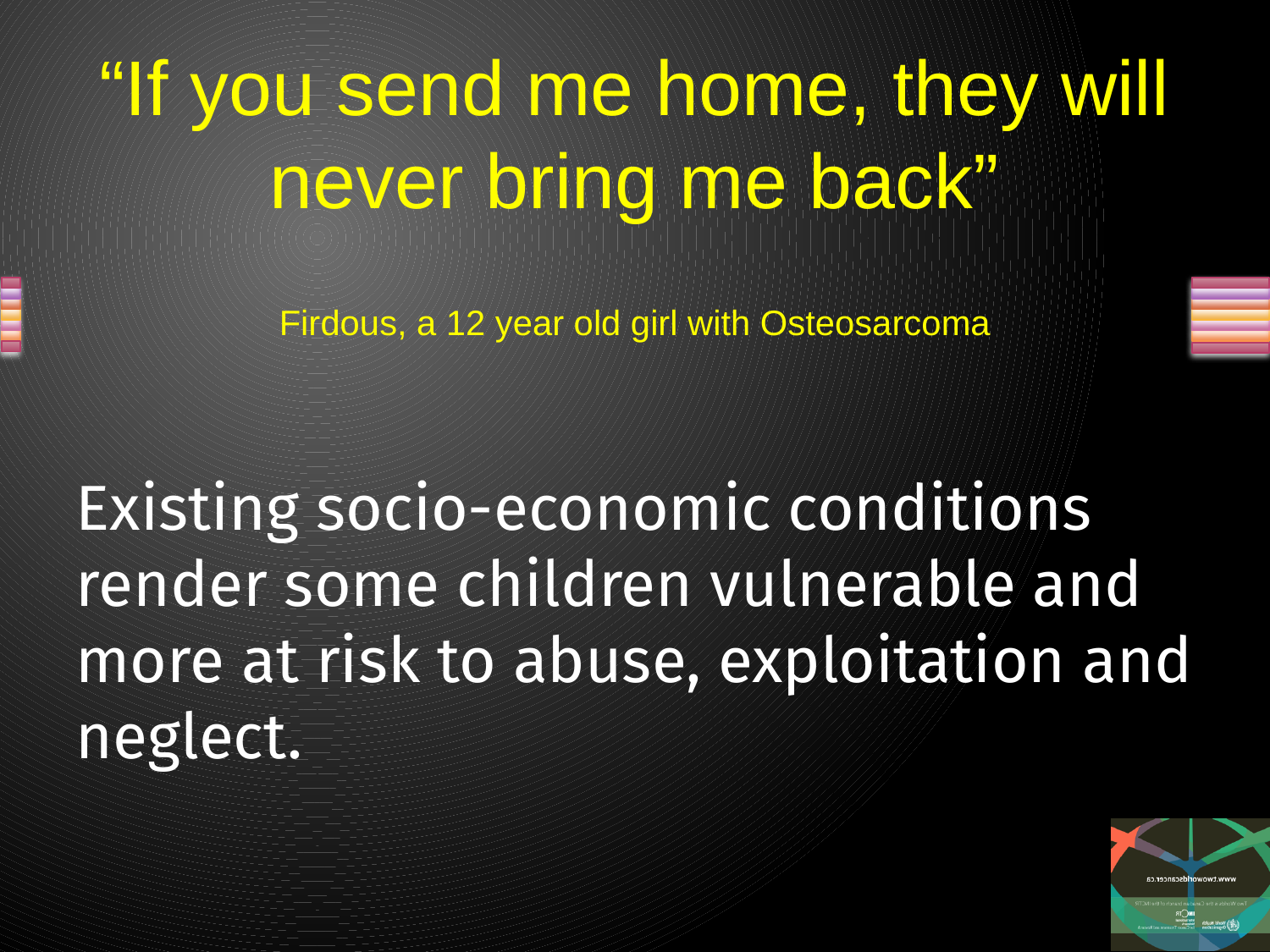

#
“If you send me home, they will never bring me back”
Firdous, a 12 year old girl with Osteosarcoma

Existing socio-economic conditions render some children vulnerable and more at risk to abuse, exploitation and neglect.